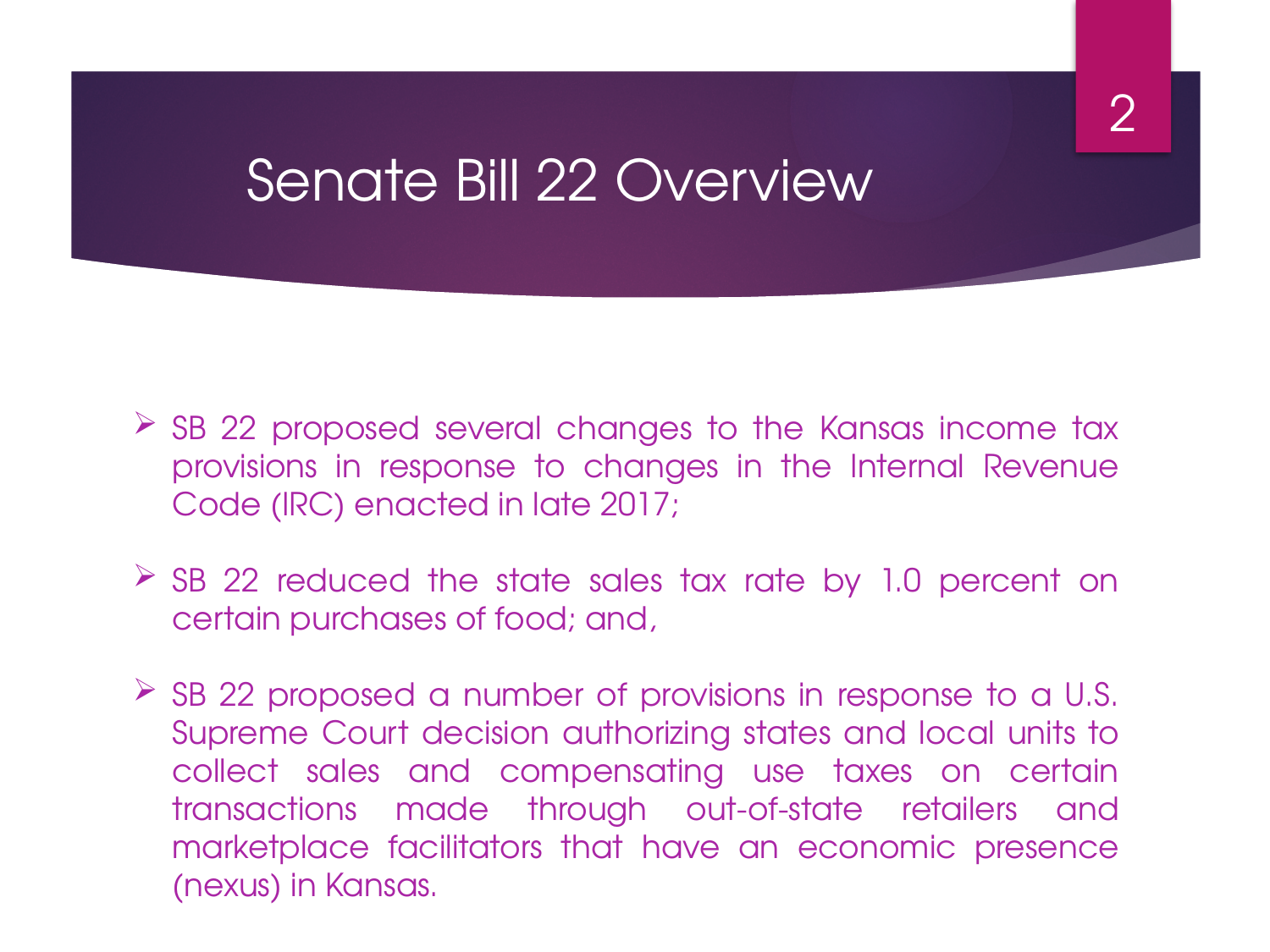

2
# Senate Bill 22 Overview
SB 22 proposed several changes to the Kansas income tax provisions in response to changes in the Internal Revenue Code (IRC) enacted in late 2017;

SB 22 reduced the state sales tax rate by 1.0 percent on certain purchases of food; and,

SB 22 proposed a number of provisions in response to a U.S. Supreme Court decision authorizing states and local units to collect sales and compensating use taxes on certain transactions made through out-of-state retailers and marketplace facilitators that have an economic presence (nexus) in Kansas.